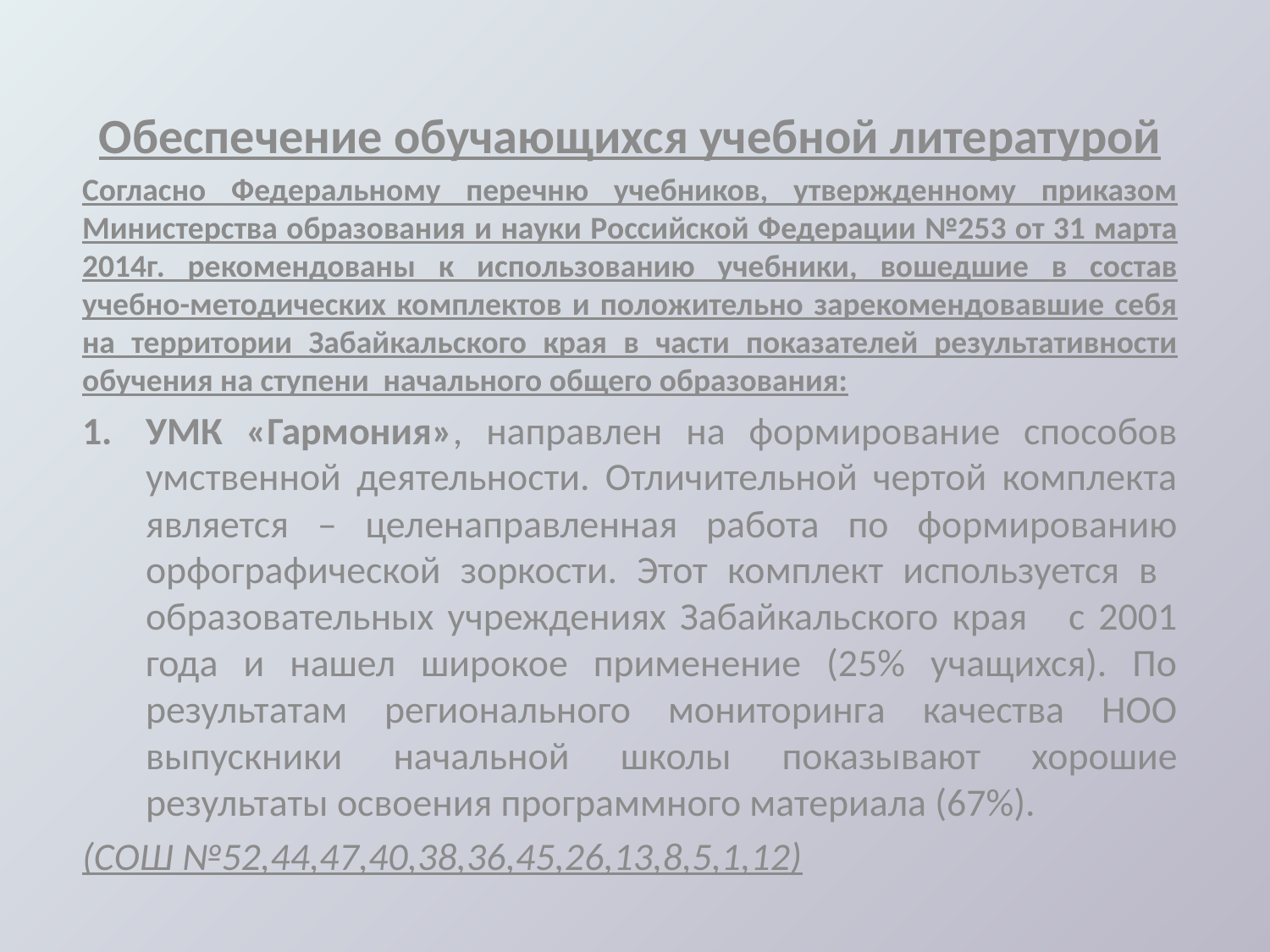

Обеспечение обучающихся учебной литературой
Согласно Федеральному перечню учебников, утвержденному приказом Министерства образования и науки Российской Федерации №253 от 31 марта 2014г. рекомендованы к использованию учебники, вошедшие в состав учебно-методических комплектов и положительно зарекомендовавшие себя на территории Забайкальского края в части показателей результативности обучения на ступени  начального общего образования:
УМК «Гармония», направлен на формирование способов умственной деятельности. Отличительной чертой комплекта является – целенаправленная работа по формированию орфографической зоркости. Этот комплект используется в  образовательных учреждениях Забайкальского края   с 2001 года и нашел широкое применение (25% учащихся). По результатам регионального мониторинга качества НОО выпускники начальной школы показывают хорошие результаты освоения программного материала (67%).
(СОШ №52,44,47,40,38,36,45,26,13,8,5,1,12)